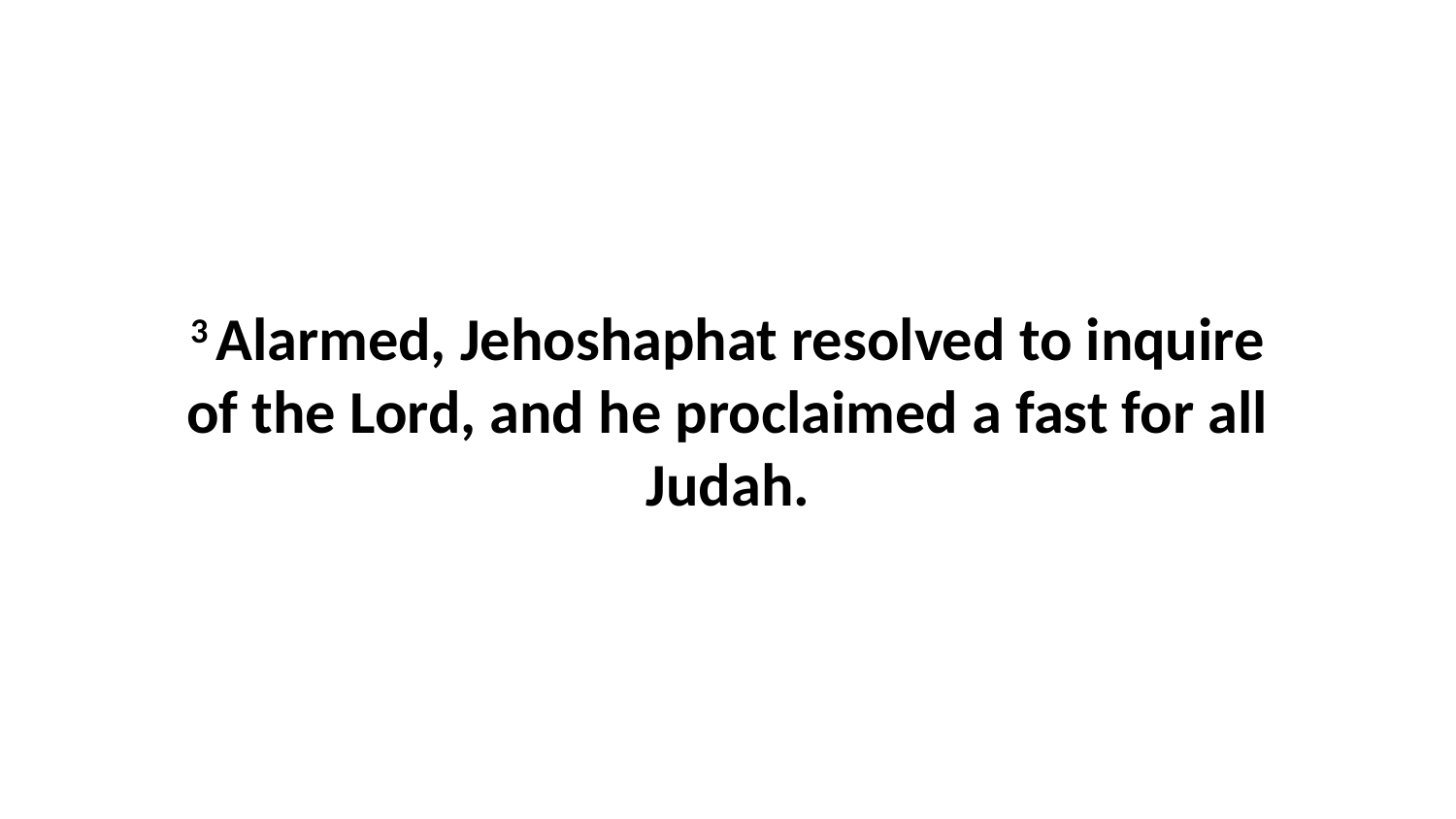

3 Alarmed, Jehoshaphat resolved to inquire of the Lord, and he proclaimed a fast for all Judah.